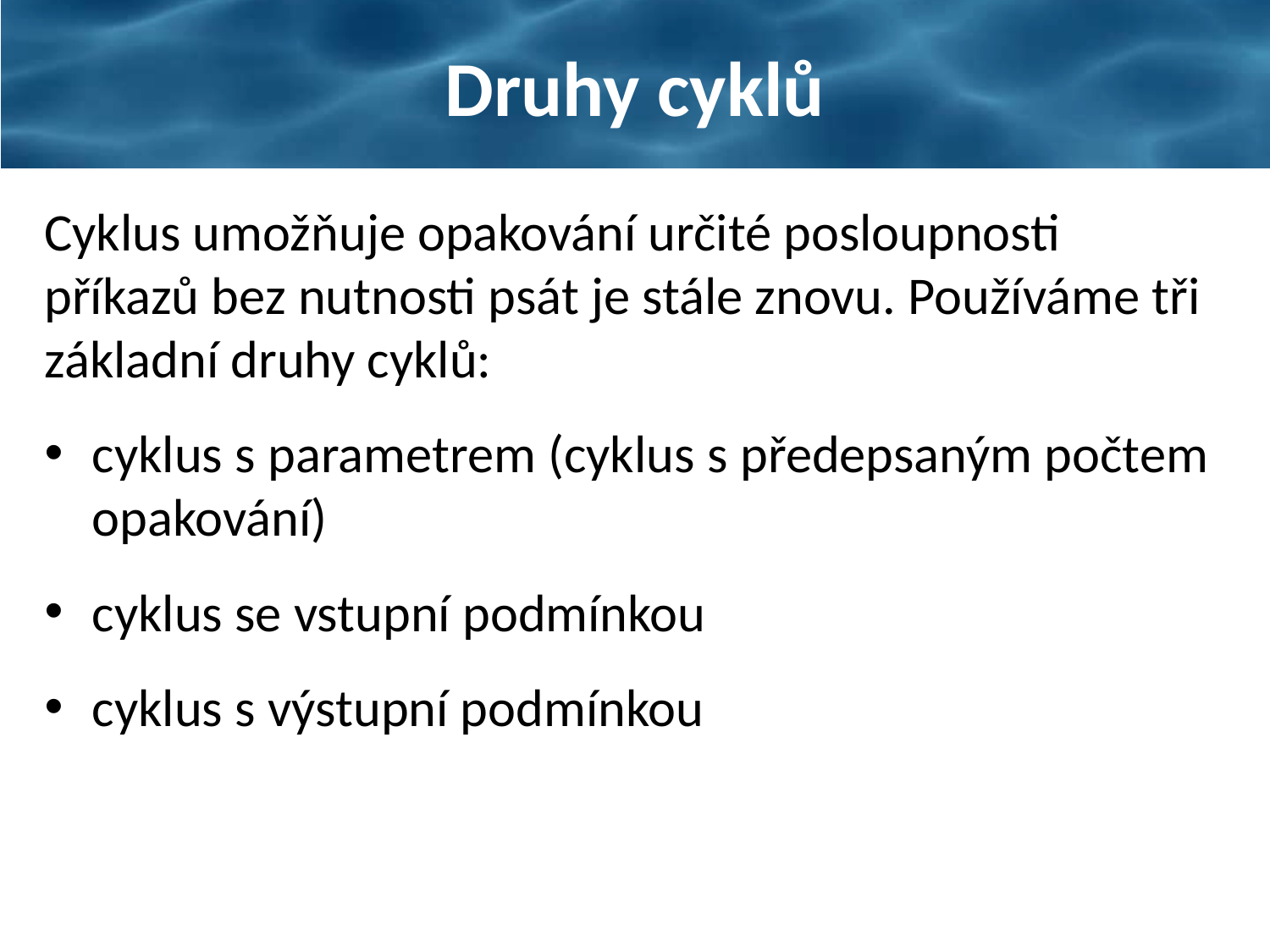

# Druhy cyklů
Cyklus umožňuje opakování určité posloupnosti příkazů bez nutnosti psát je stále znovu. Používáme tři základní druhy cyklů:
cyklus s parametrem (cyklus s předepsaným počtem opakování)
cyklus se vstupní podmínkou
cyklus s výstupní podmínkou